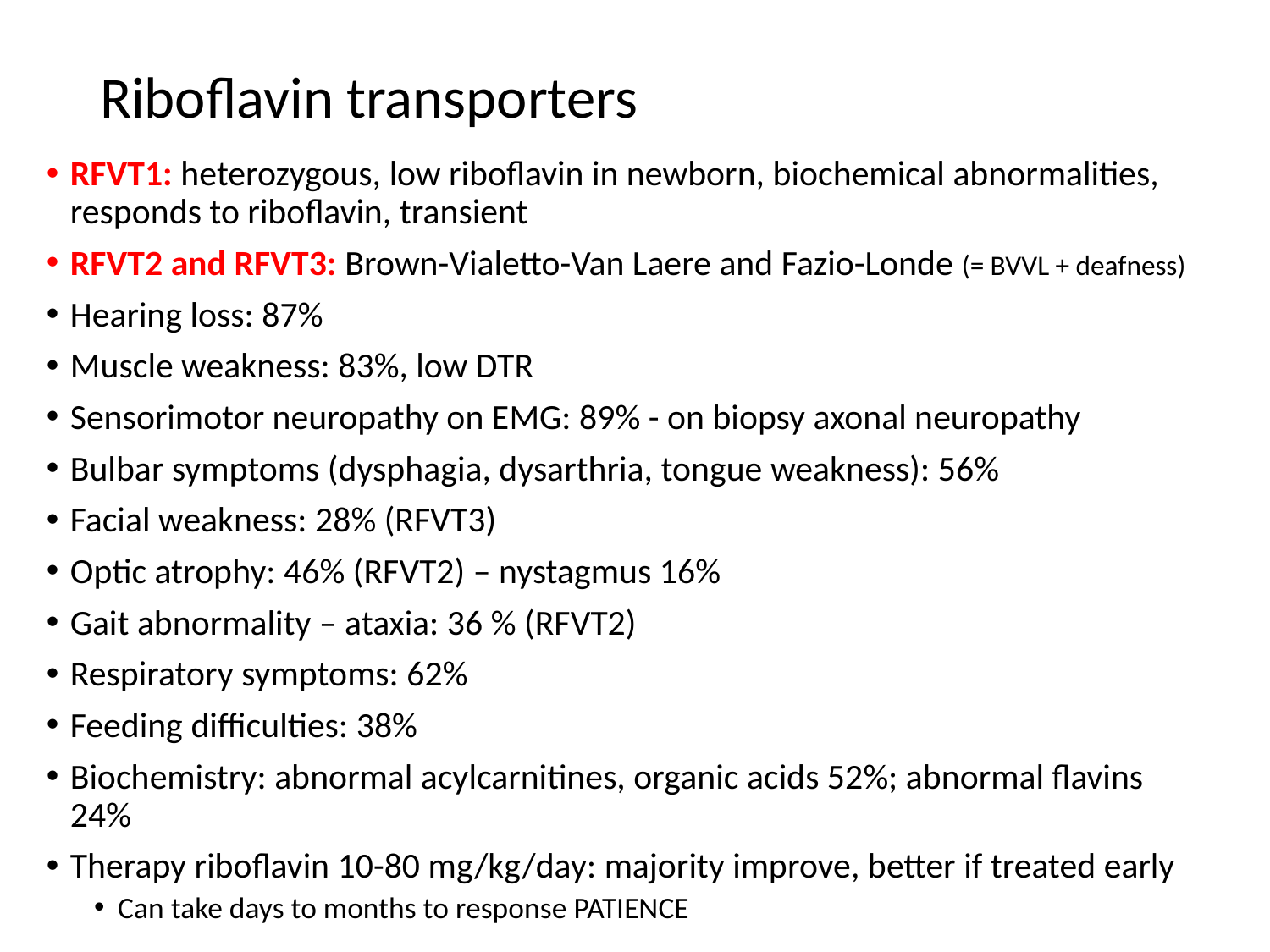

# Riboflavin transporters
RFVT1: heterozygous, low riboflavin in newborn, biochemical abnormalities, responds to riboflavin, transient
RFVT2 and RFVT3: Brown-Vialetto-Van Laere and Fazio-Londe (= BVVL + deafness)
Hearing loss: 87%
Muscle weakness: 83%, low DTR
Sensorimotor neuropathy on EMG: 89% - on biopsy axonal neuropathy
Bulbar symptoms (dysphagia, dysarthria, tongue weakness): 56%
Facial weakness: 28% (RFVT3)
Optic atrophy: 46% (RFVT2) – nystagmus 16%
Gait abnormality – ataxia: 36 % (RFVT2)
Respiratory symptoms: 62%
Feeding difficulties: 38%
Biochemistry: abnormal acylcarnitines, organic acids 52%; abnormal flavins 24%
Therapy riboflavin 10-80 mg/kg/day: majority improve, better if treated early
Can take days to months to response PATIENCE